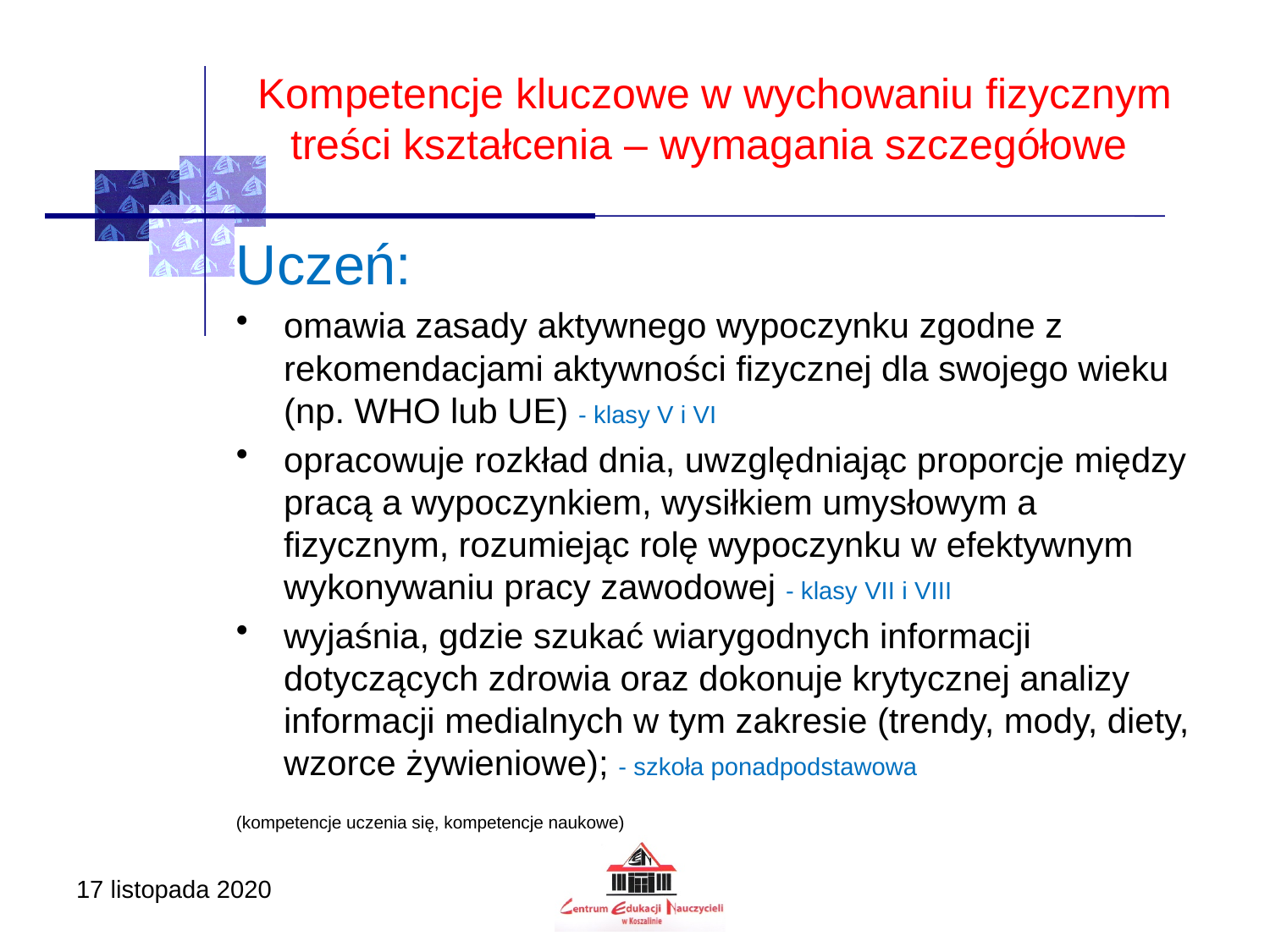

# Kompetencje kluczowe w wychowaniu fizycznym treści kształcenia – wymagania szczegółowe
Uczeń:
omawia zasady aktywnego wypoczynku zgodne z rekomendacjami aktywności fizycznej dla swojego wieku (np. WHO lub UE) - klasy V i VI
opracowuje rozkład dnia, uwzględniając proporcje między pracą a wypoczynkiem, wysiłkiem umysłowym a fizycznym, rozumiejąc rolę wypoczynku w efektywnym wykonywaniu pracy zawodowej - klasy VII i VIII
wyjaśnia, gdzie szukać wiarygodnych informacji dotyczących zdrowia oraz dokonuje krytycznej analizy informacji medialnych w tym zakresie (trendy, mody, diety, wzorce żywieniowe); - szkoła ponadpodstawowa

(kompetencje uczenia się, kompetencje naukowe)
17 listopada 2020